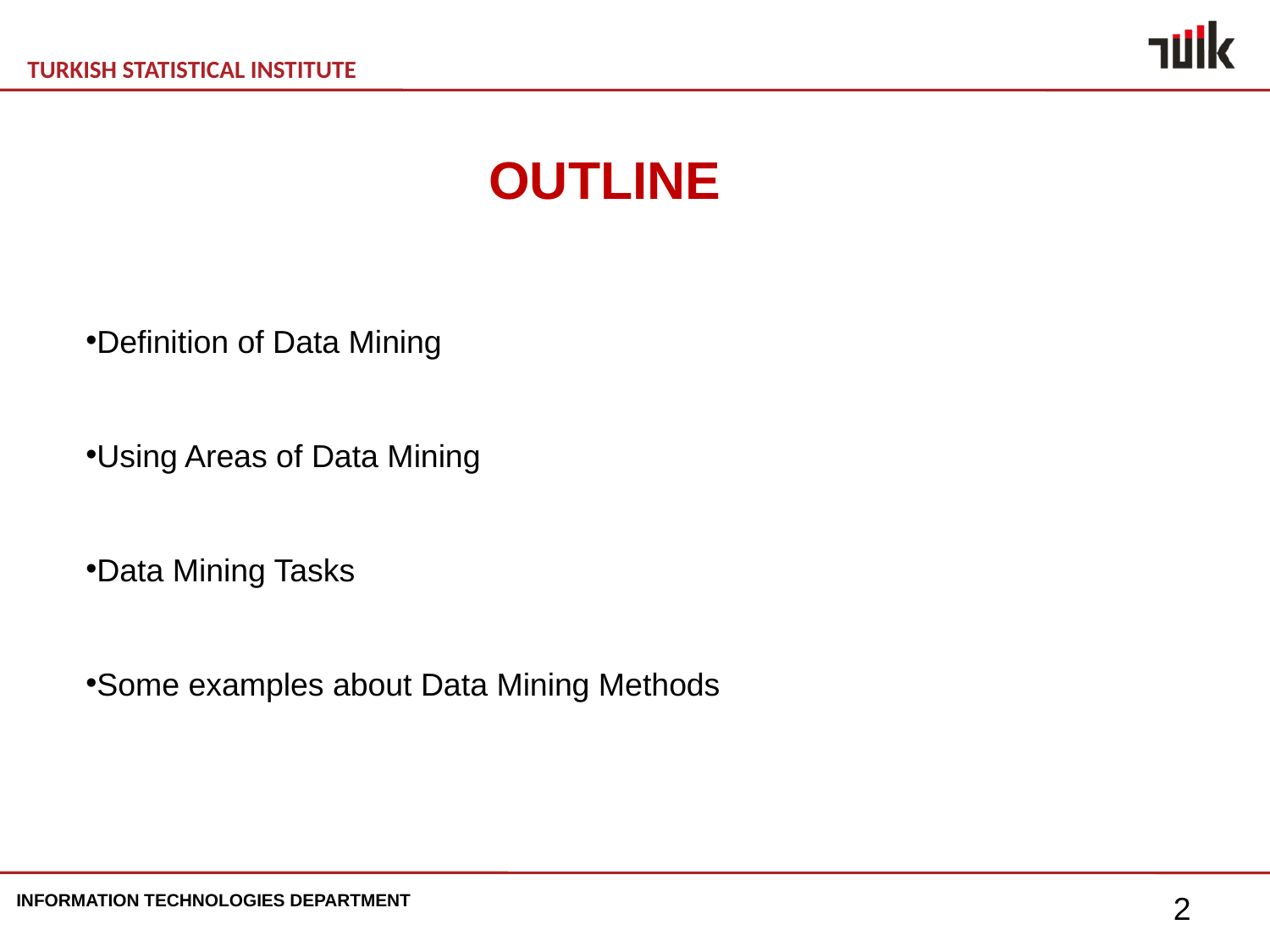

# OUTLINE

Definition of Data Mining

Using Areas of Data Mining

Data Mining Tasks

Some examples about Data Mining Methods